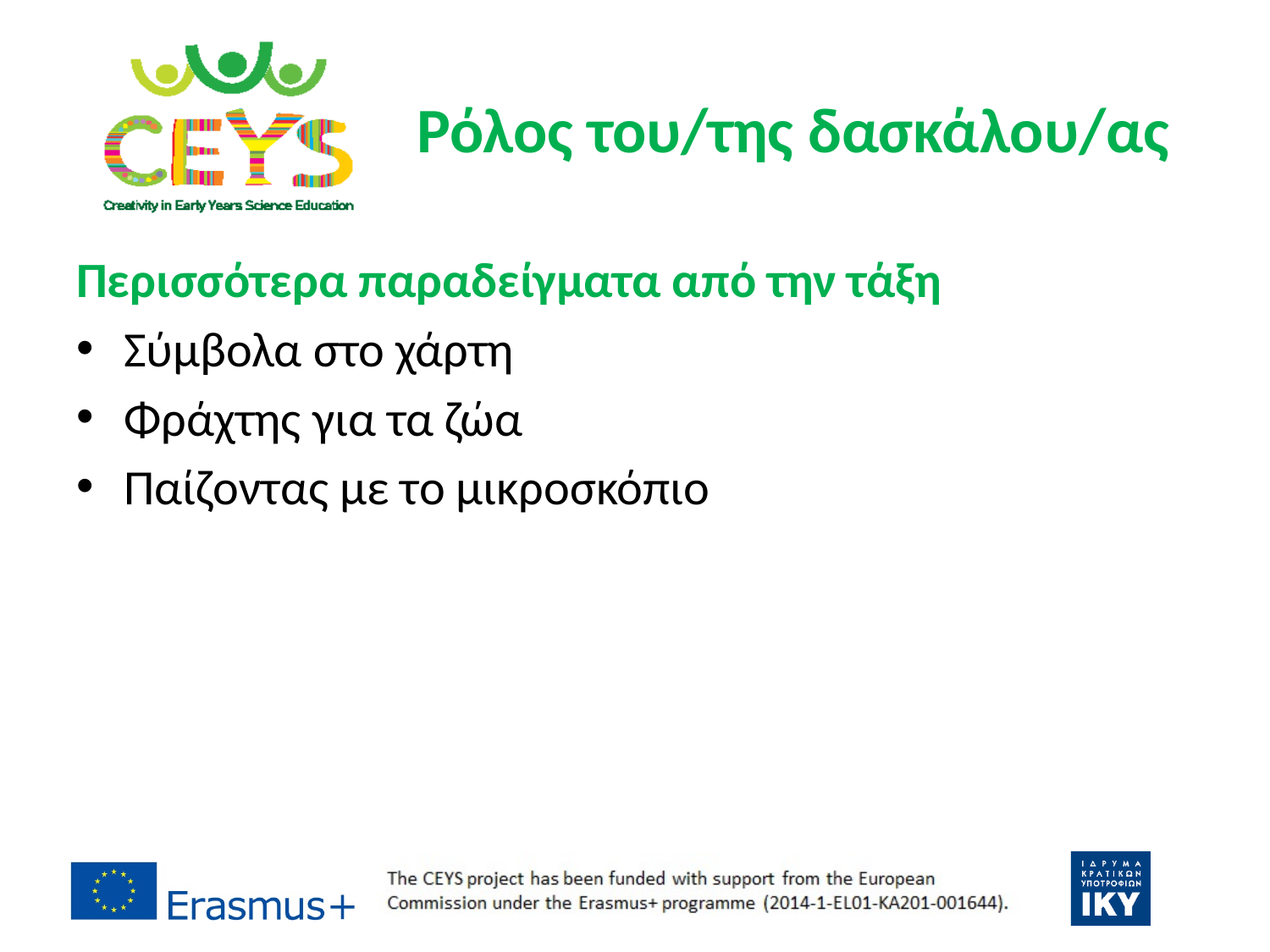

# Ρόλος του/της δασκάλου/ας
Περισσότερα παραδείγματα από την τάξη
Σύμβολα στο χάρτη
Φράχτης για τα ζώα
Παίζοντας με το μικροσκόπιο